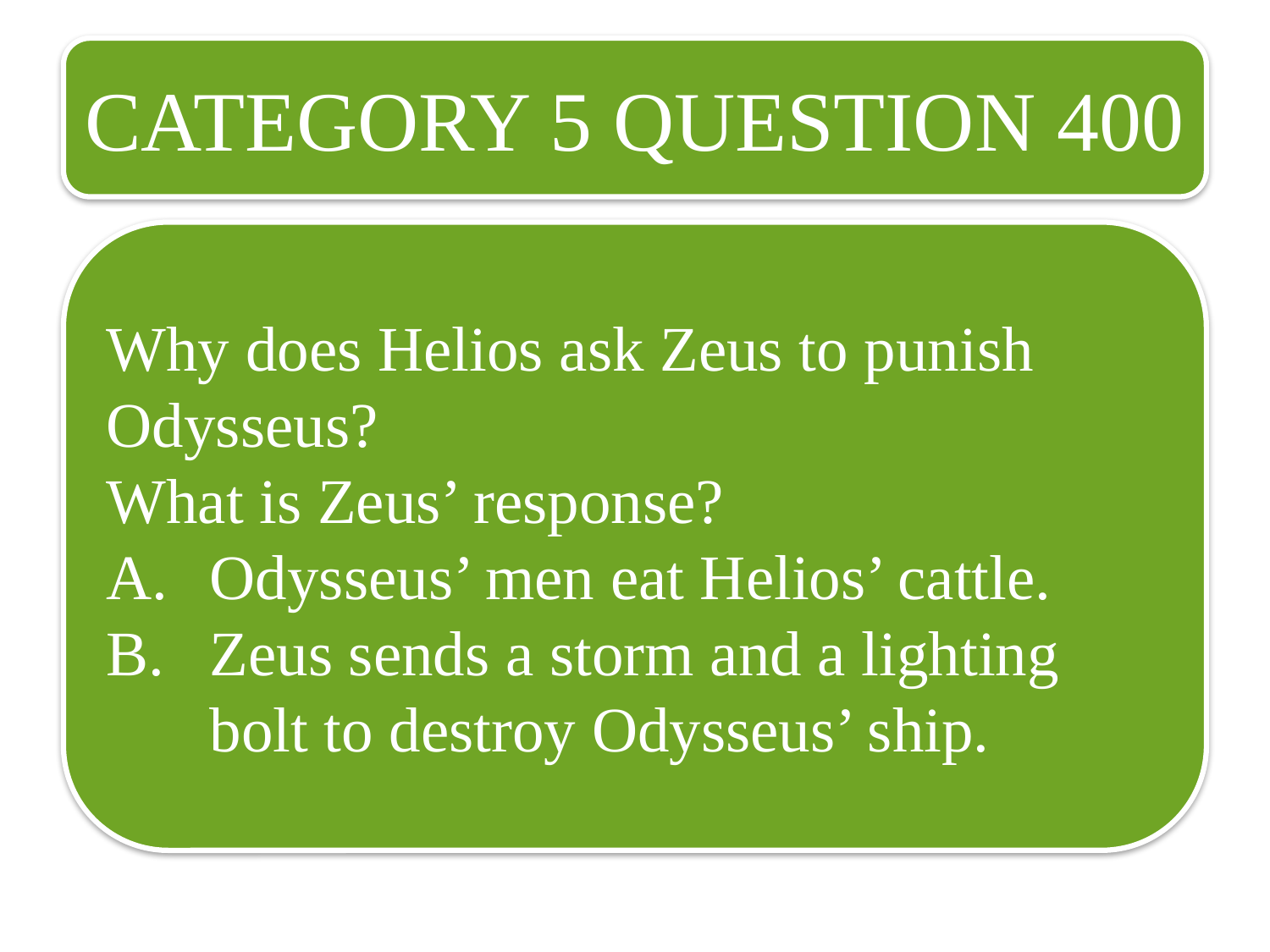

CATEGORY 5 QUESTION 400
Why does Helios ask Zeus to punish Odysseus?
What is Zeus’ response?
Odysseus’ men eat Helios’ cattle.
Zeus sends a storm and a lighting bolt to destroy Odysseus’ ship.